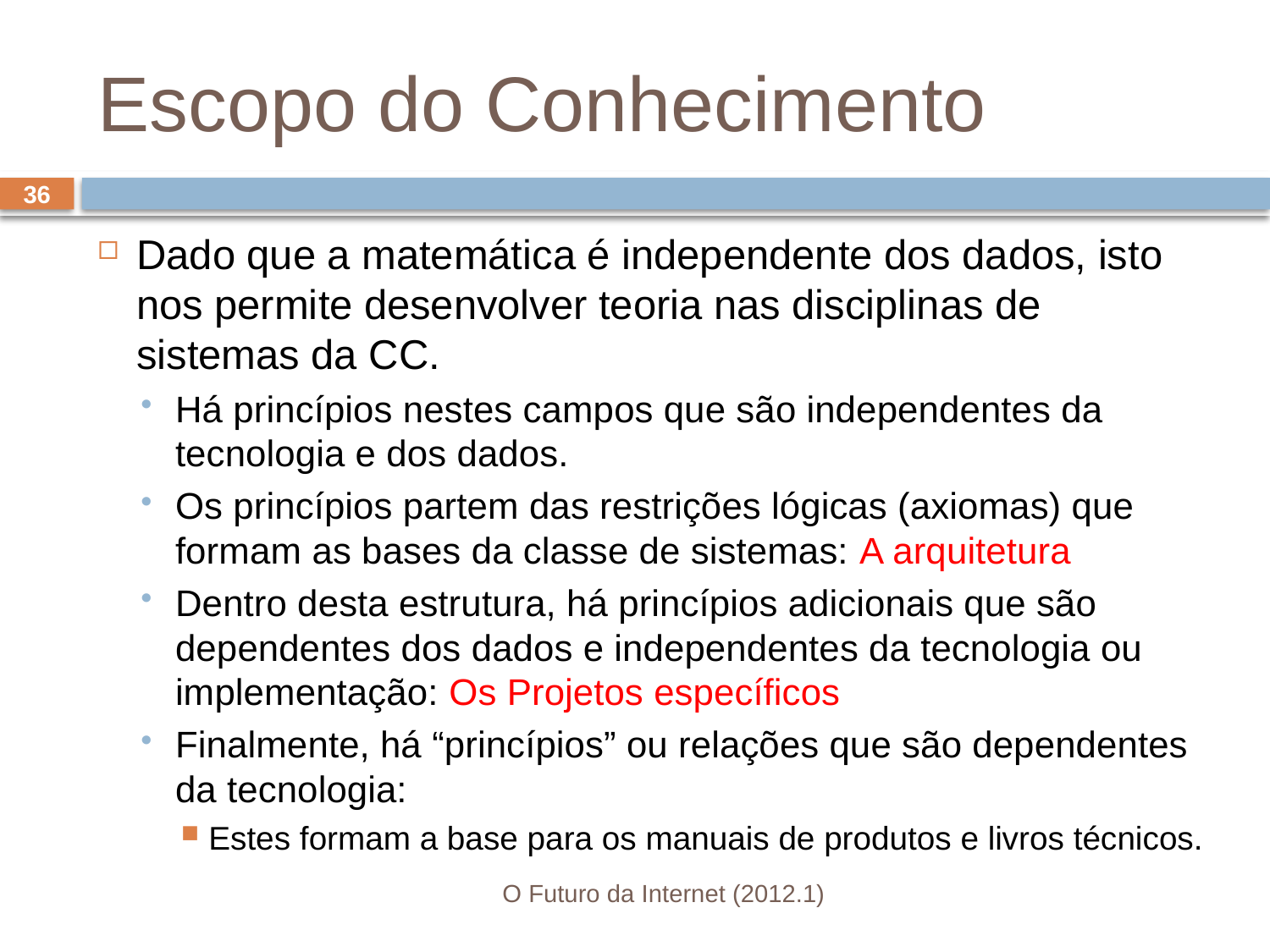

# Escopo do Conhecimento
36
Dado que a matemática é independente dos dados, isto nos permite desenvolver teoria nas disciplinas de sistemas da CC.
Há princípios nestes campos que são independentes da tecnologia e dos dados.
Os princípios partem das restrições lógicas (axiomas) que formam as bases da classe de sistemas: A arquitetura
Dentro desta estrutura, há princípios adicionais que são dependentes dos dados e independentes da tecnologia ou implementação: Os Projetos específicos
Finalmente, há “princípios” ou relações que são dependentes da tecnologia:
Estes formam a base para os manuais de produtos e livros técnicos.
O Futuro da Internet (2012.1)